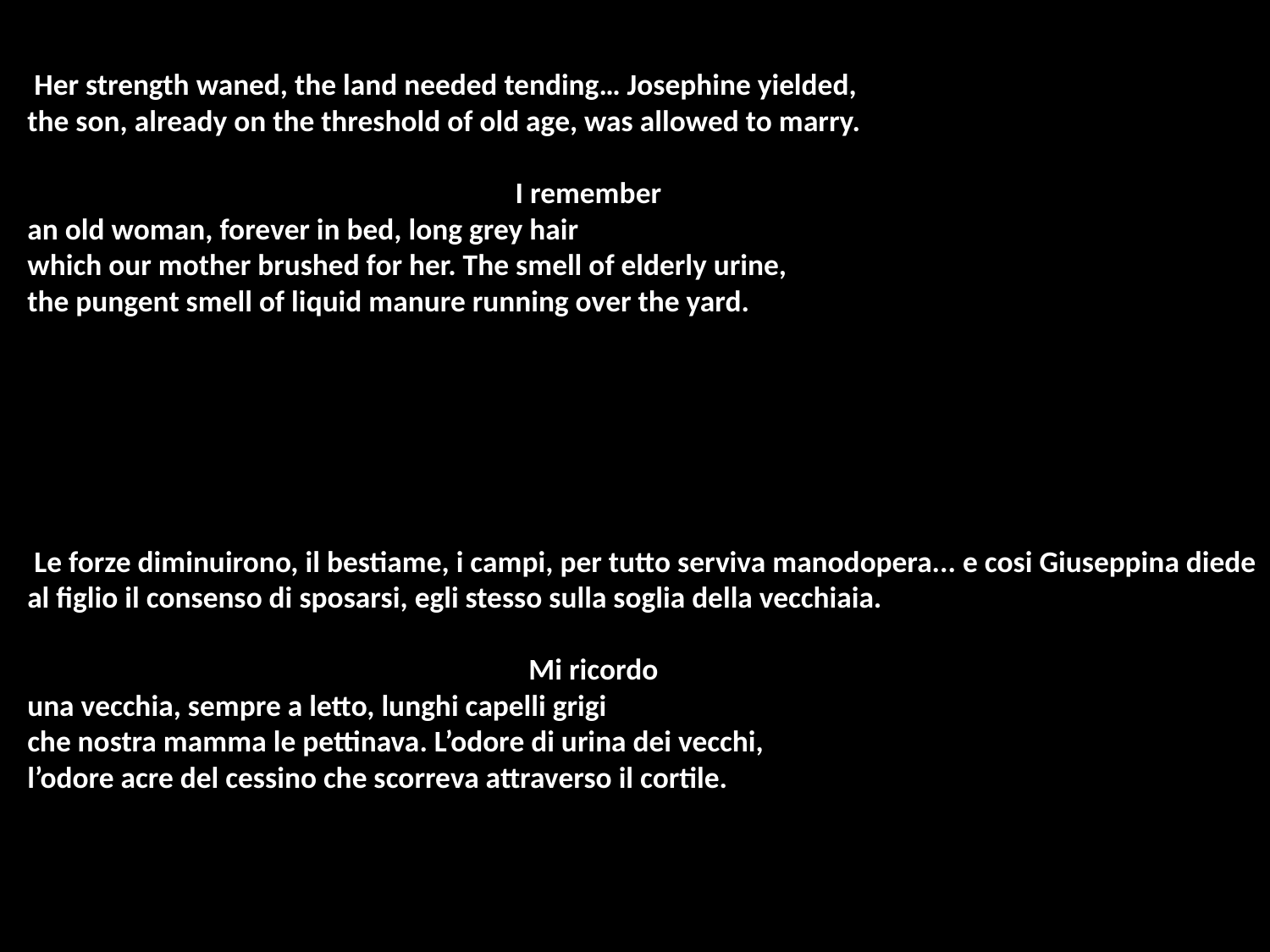

Her strength waned, the land needed tending… Josephine yielded,
the son, already on the threshold of old age, was allowed to marry.
                                                                        I remember
an old woman, forever in bed, long grey hair
which our mother brushed for her. The smell of elderly urine,
the pungent smell of liquid manure running over the yard.

 Le forze diminuirono, il bestiame, i campi, per tutto serviva manodopera... e cosi Giuseppina diede
al figlio il consenso di sposarsi, egli stesso sulla soglia della vecchiaia.

                                                                          Mi ricordo
una vecchia, sempre a letto, lunghi capelli grigi
che nostra mamma le pettinava. L’odore di urina dei vecchi,
l’odore acre del cessino che scorreva attraverso il cortile.